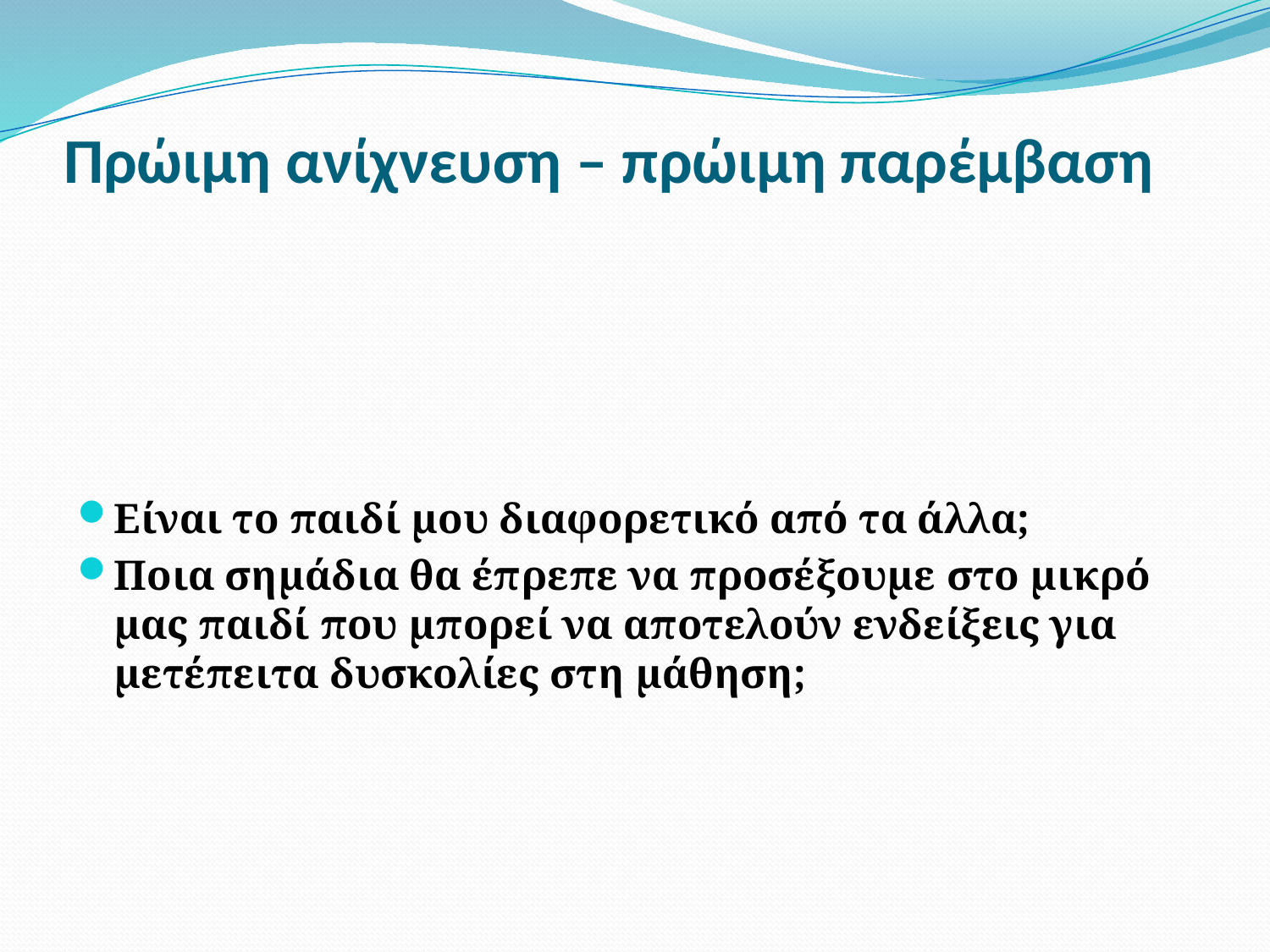

# Πρώιμη ανίχνευση – πρώιμη παρέμβαση
Είναι το παιδί μου διαφορετικό από τα άλλα;
Ποια σημάδια θα έπρεπε να προσέξουμε στο μικρό μας παιδί που μπορεί να αποτελούν ενδείξεις για μετέπειτα δυσκολίες στη μάθηση;